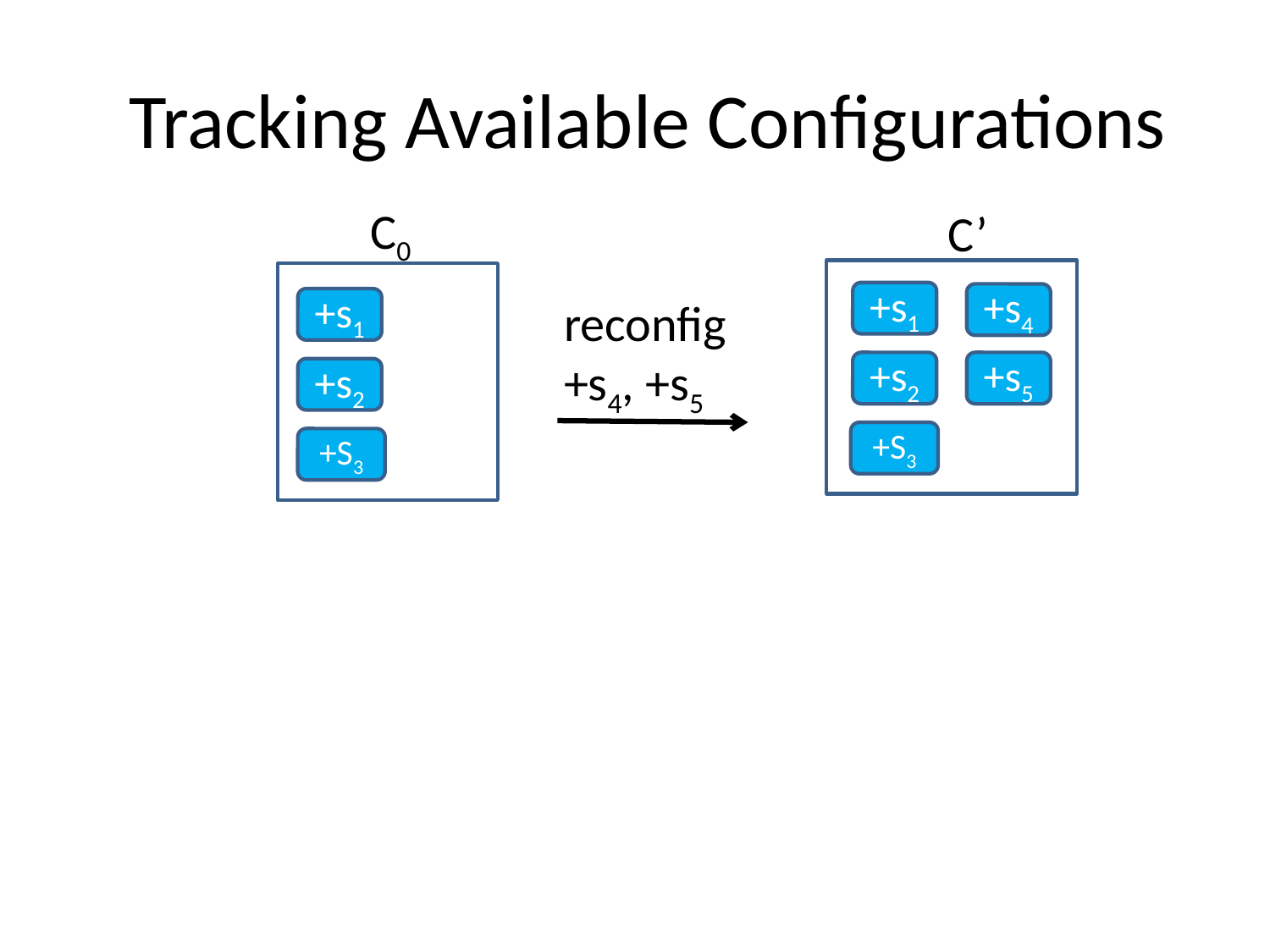

# Tracking Available Configurations
C0

+s1
+s2
+S3
C’

+s1
+s4
+s2
+s5
+S3
reconfig
+s4, +s5